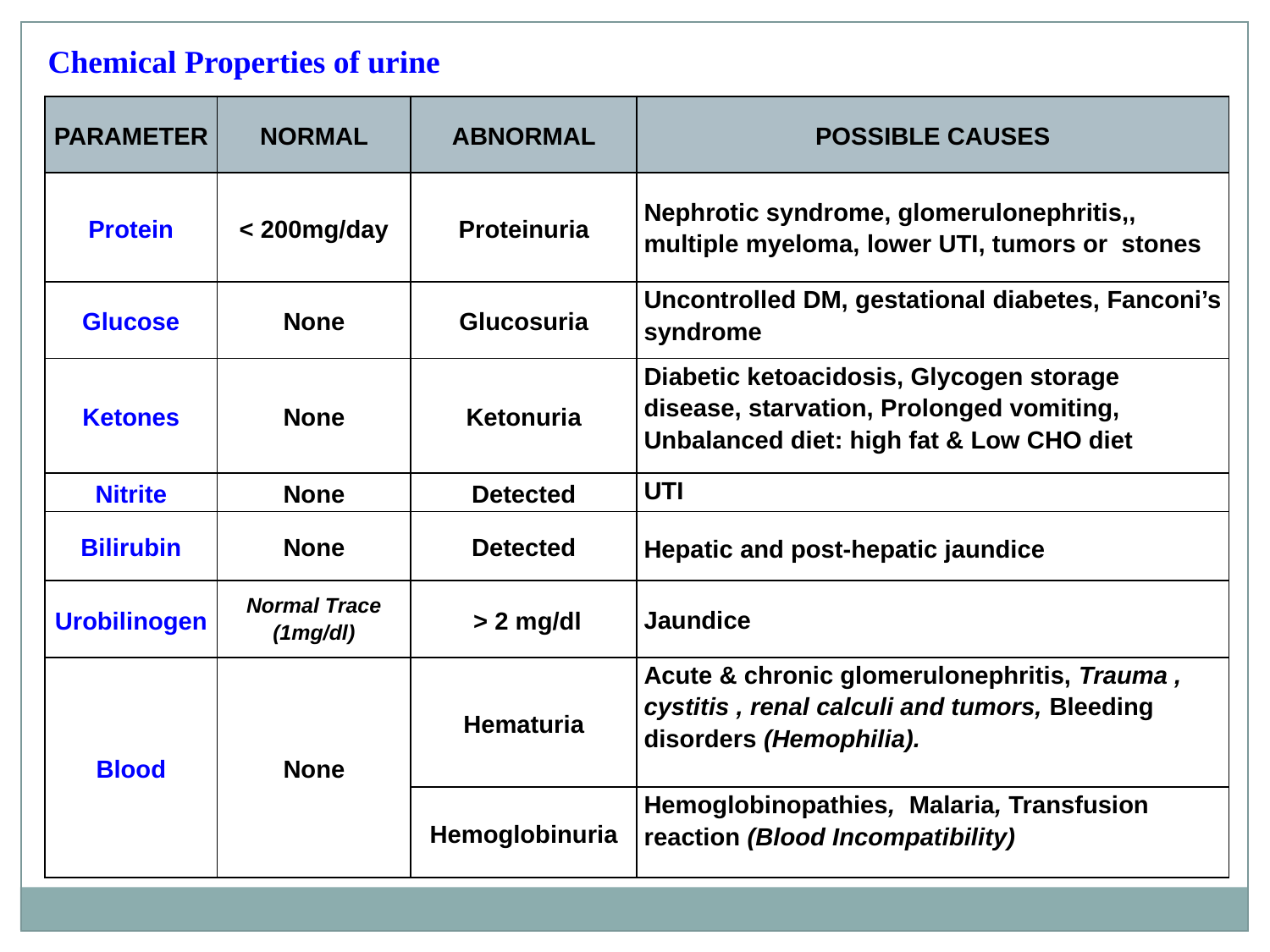

Chemical Properties of urine
| PARAMETER | NORMAL | ABNORMAL | POSSIBLE CAUSES |
| --- | --- | --- | --- |
| Protein | < 200mg/day | Proteinuria | Nephrotic syndrome, glomerulonephritis,, multiple myeloma, lower UTI, tumors or stones |
| Glucose | None | Glucosuria | Uncontrolled DM, gestational diabetes, Fanconi’s syndrome |
| Ketones | None | Ketonuria | Diabetic ketoacidosis, Glycogen storage disease, starvation, Prolonged vomiting, Unbalanced diet: high fat & Low CHO diet |
| Nitrite | None | Detected | UTI |
| Bilirubin | None | Detected | Hepatic and post-hepatic jaundice |
| Urobilinogen | Normal Trace (1mg/dl) | > 2 mg/dl | Jaundice |
| Blood | None | Hematuria | Acute & chronic glomerulonephritis, Trauma , cystitis , renal calculi and tumors, Bleeding disorders (Hemophilia). |
|  |  | Hemoglobinuria | Hemoglobinopathies, Malaria, Transfusion reaction (Blood Incompatibility) |